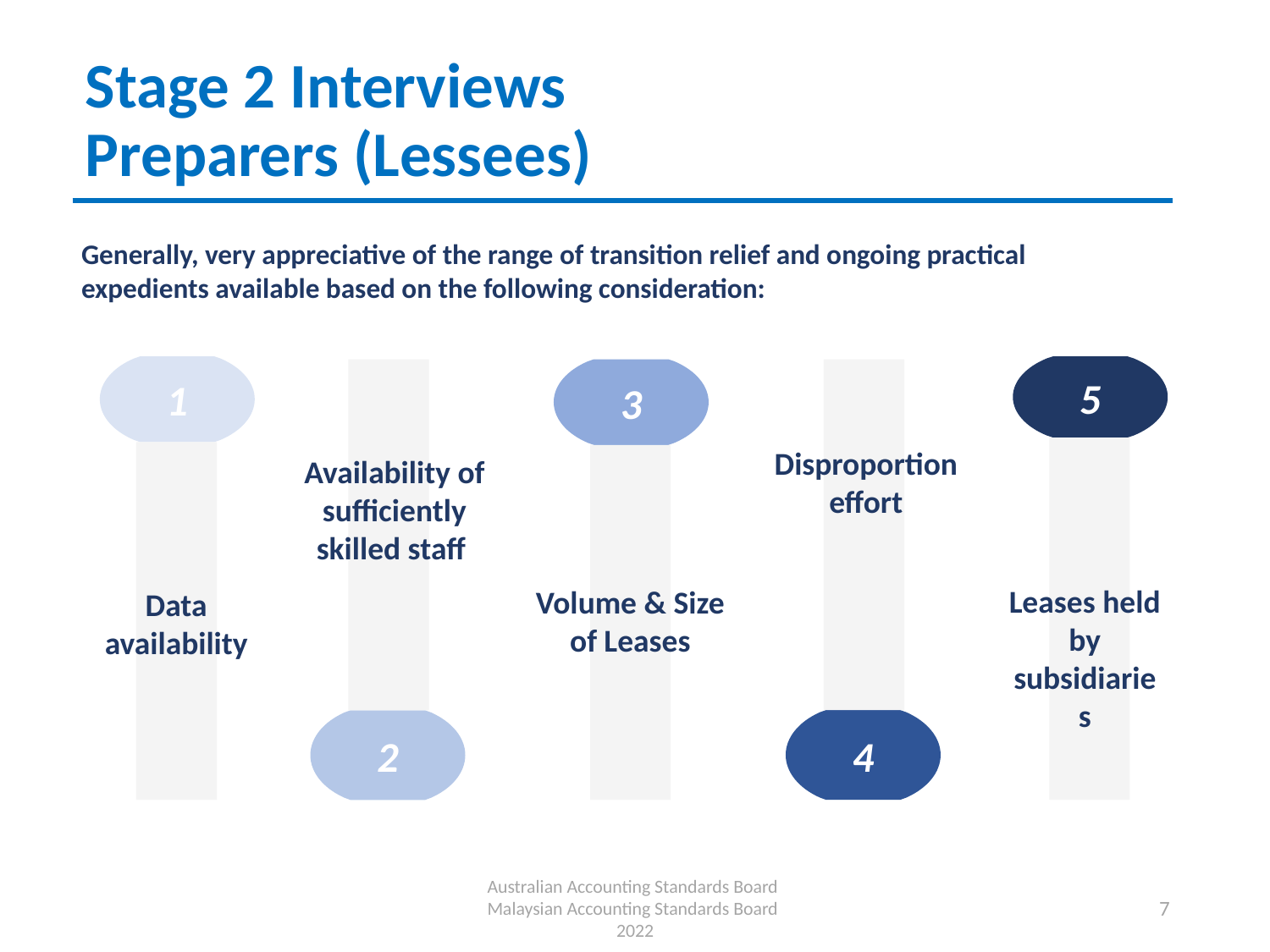

# Stage 2 Interviews Preparers (Lessees)
Generally, very appreciative of the range of transition relief and ongoing practical expedients available based on the following consideration:
1

5

2

3

4

Disproportion effort
Availability of sufficiently skilled staff
Leases held by subsidiaries
Volume & Size of Leases
Data availability
Australian Accounting Standards Board
Malaysian Accounting Standards Board
2022
7